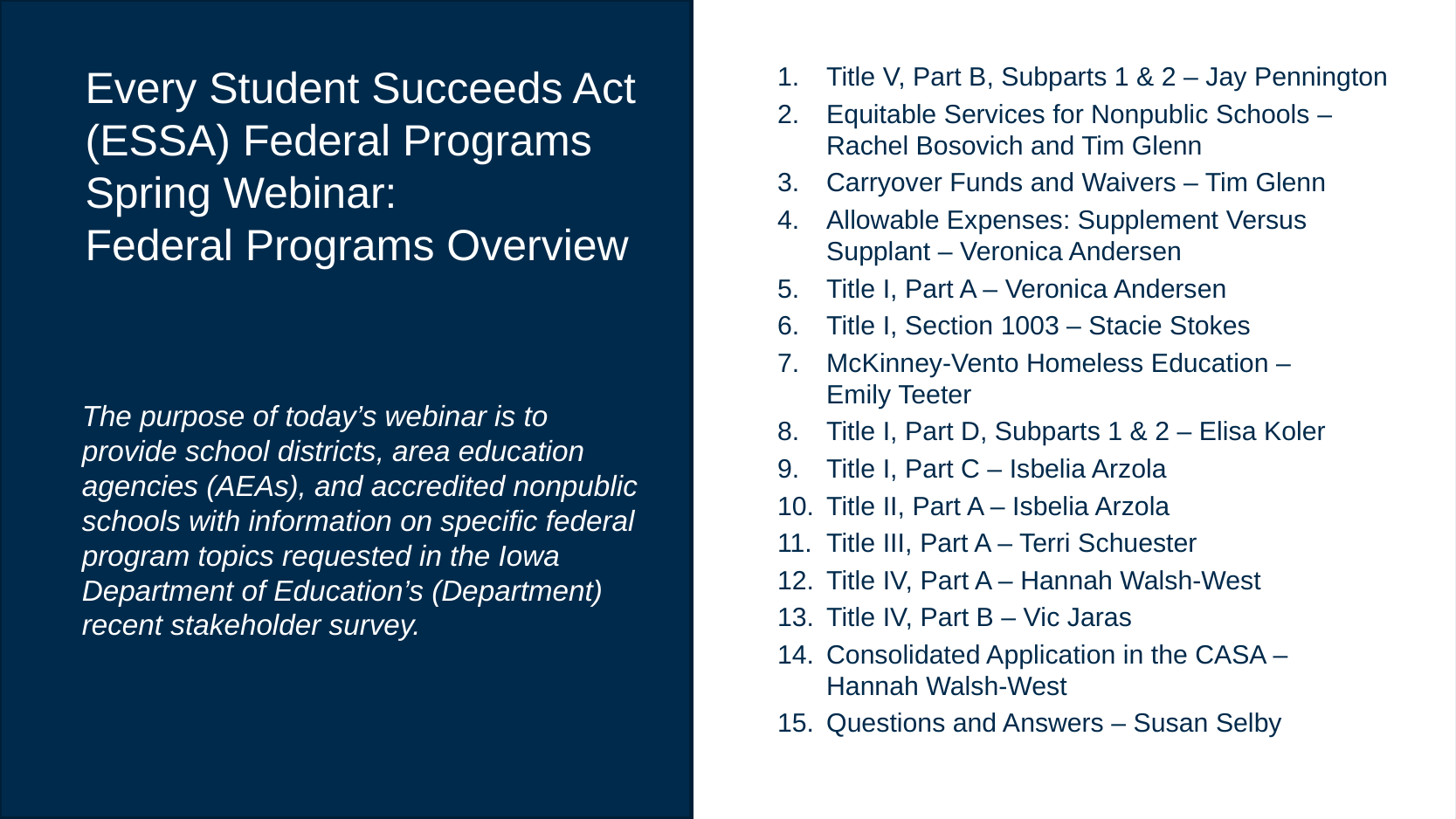

Title V, Part B, Subparts 1 & 2 – Jay Pennington
Equitable Services for Nonpublic Schools – Rachel Bosovich and Tim Glenn
Carryover Funds and Waivers – Tim Glenn
Allowable Expenses: Supplement Versus Supplant – Veronica Andersen
Title I, Part A – Veronica Andersen
Title I, Section 1003 – Stacie Stokes
McKinney-Vento Homeless Education –
Emily Teeter
Title I, Part D, Subparts 1 & 2 – Elisa Koler
Title I, Part C – Isbelia Arzola
Title II, Part A – Isbelia Arzola
Title III, Part A – Terri Schuester
Title IV, Part A – Hannah Walsh-West
Title IV, Part B – Vic Jaras
Consolidated Application in the CASA –
Hannah Walsh-West
Questions and Answers – Susan Selby
# Every Student Succeeds Act (ESSA) Federal Programs Spring Webinar: Federal Programs Overview

The purpose of today’s webinar is to provide school districts, area education agencies (AEAs), and accredited nonpublic schools with information on specific federal program topics requested in the Iowa Department of Education’s (Department) recent stakeholder survey.